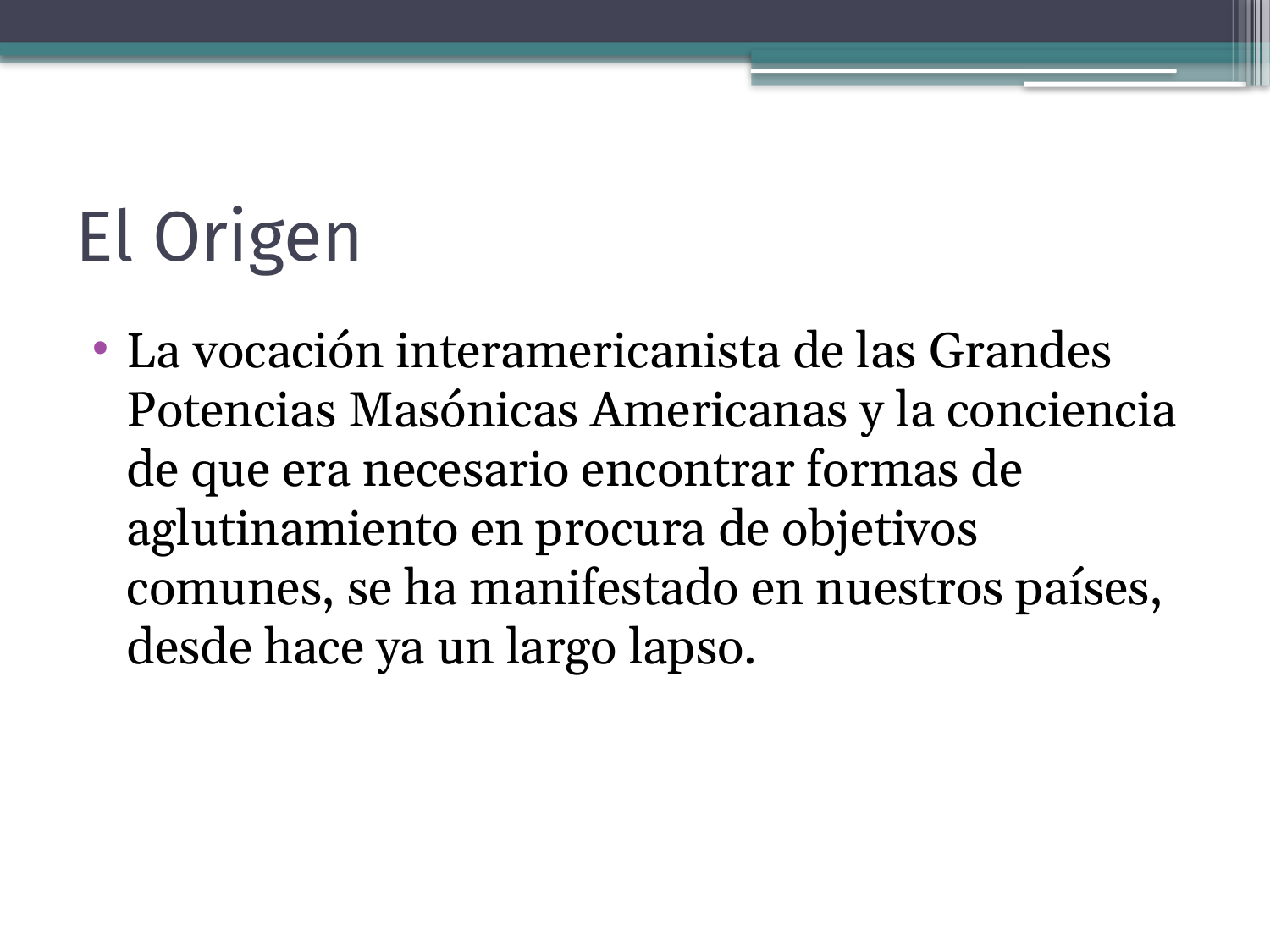

# El Origen
La vocación interamericanista de las Grandes Potencias Masónicas Americanas y la conciencia de que era necesario encontrar formas de aglutinamiento en procura de objetivos comunes, se ha manifestado en nuestros países, desde hace ya un largo lapso.